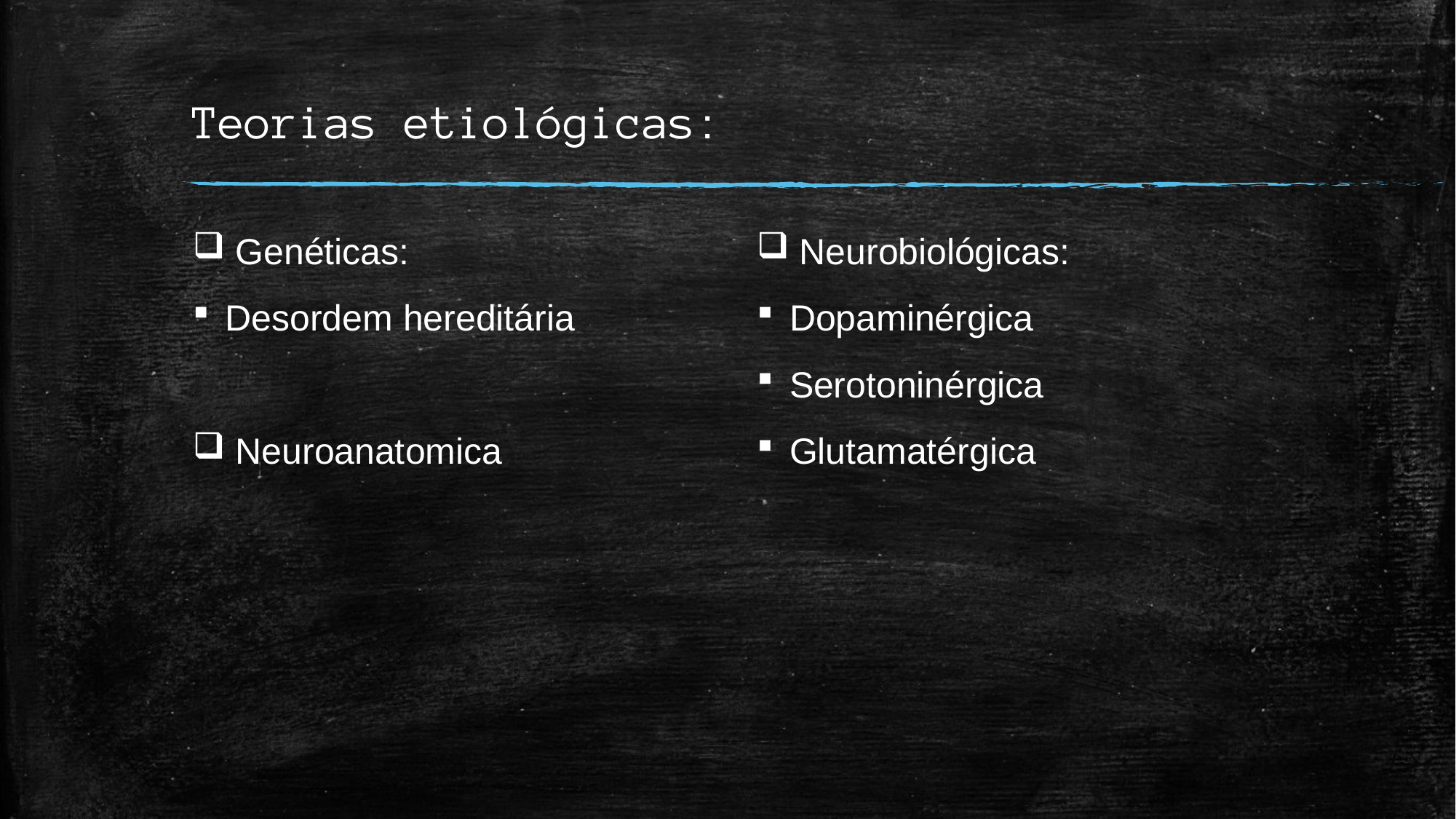

# Teorias etiológicas:
 Genéticas:
Desordem hereditária

 Neuroanatomica
 Neurobiológicas:
Dopaminérgica
Serotoninérgica
Glutamatérgica